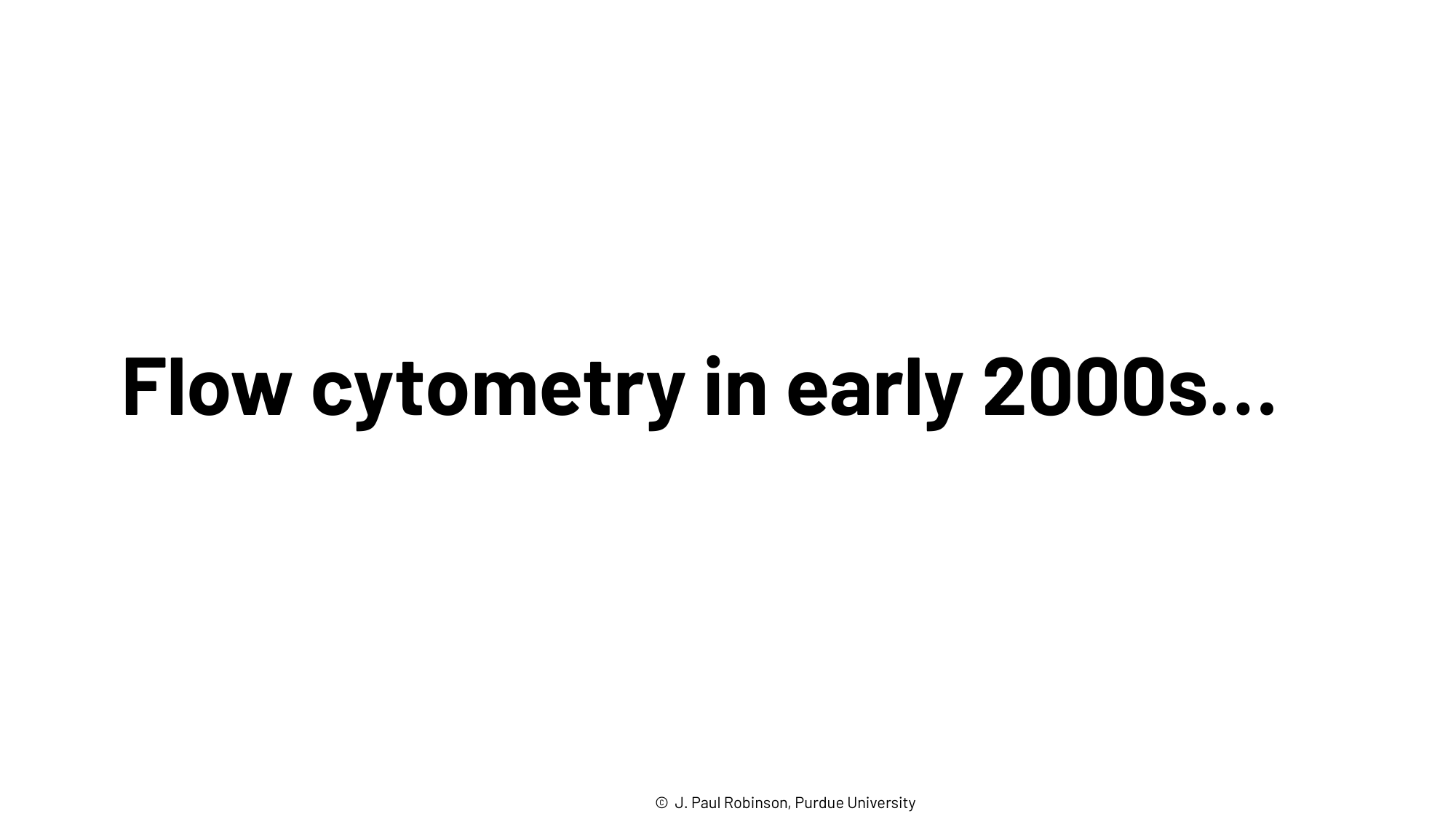

# Flow cytometry in early 2000s…
©  J. Paul Robinson, Purdue University